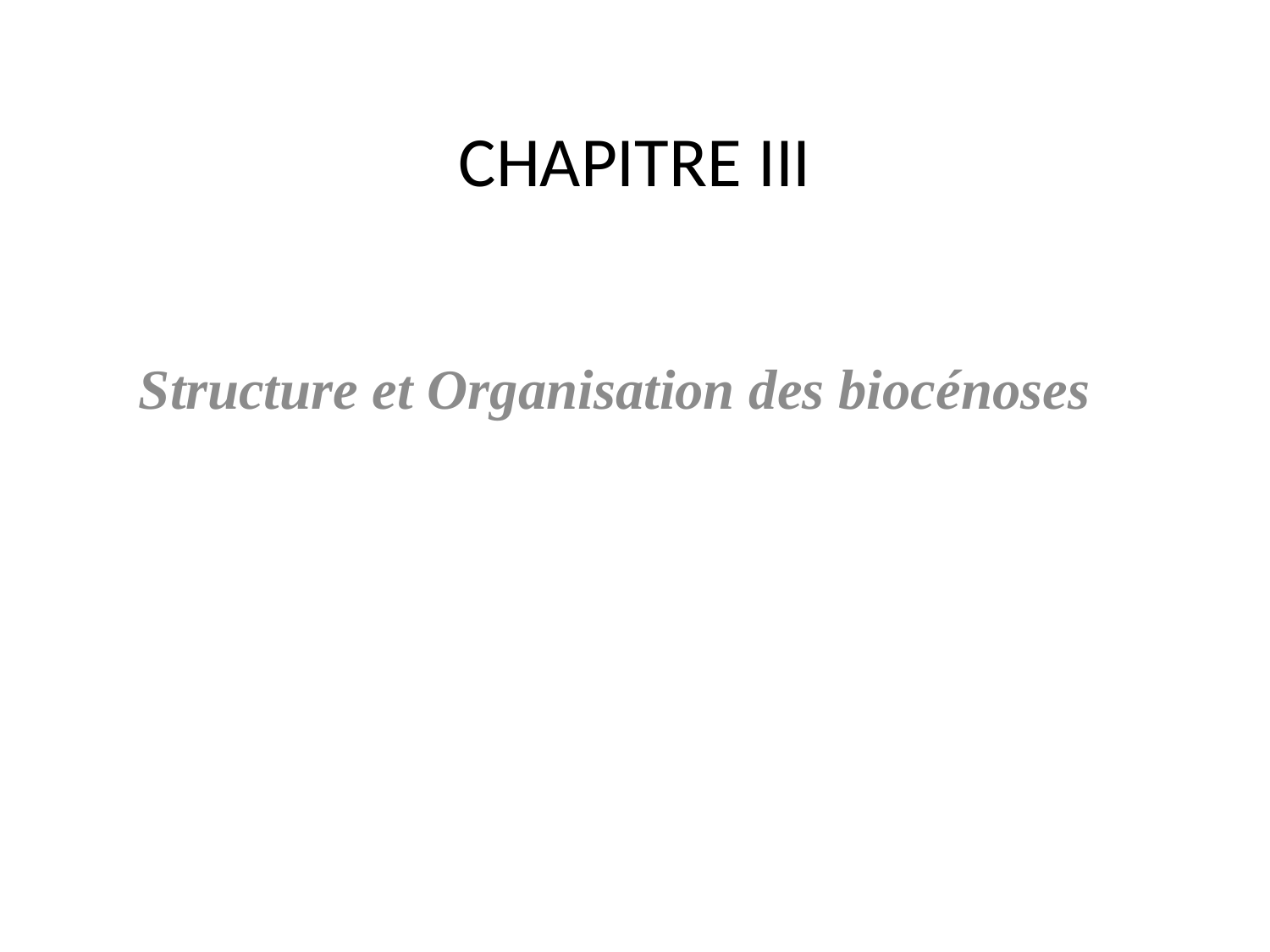

# CHAPITRE III
Structure et Organisation des biocénoses